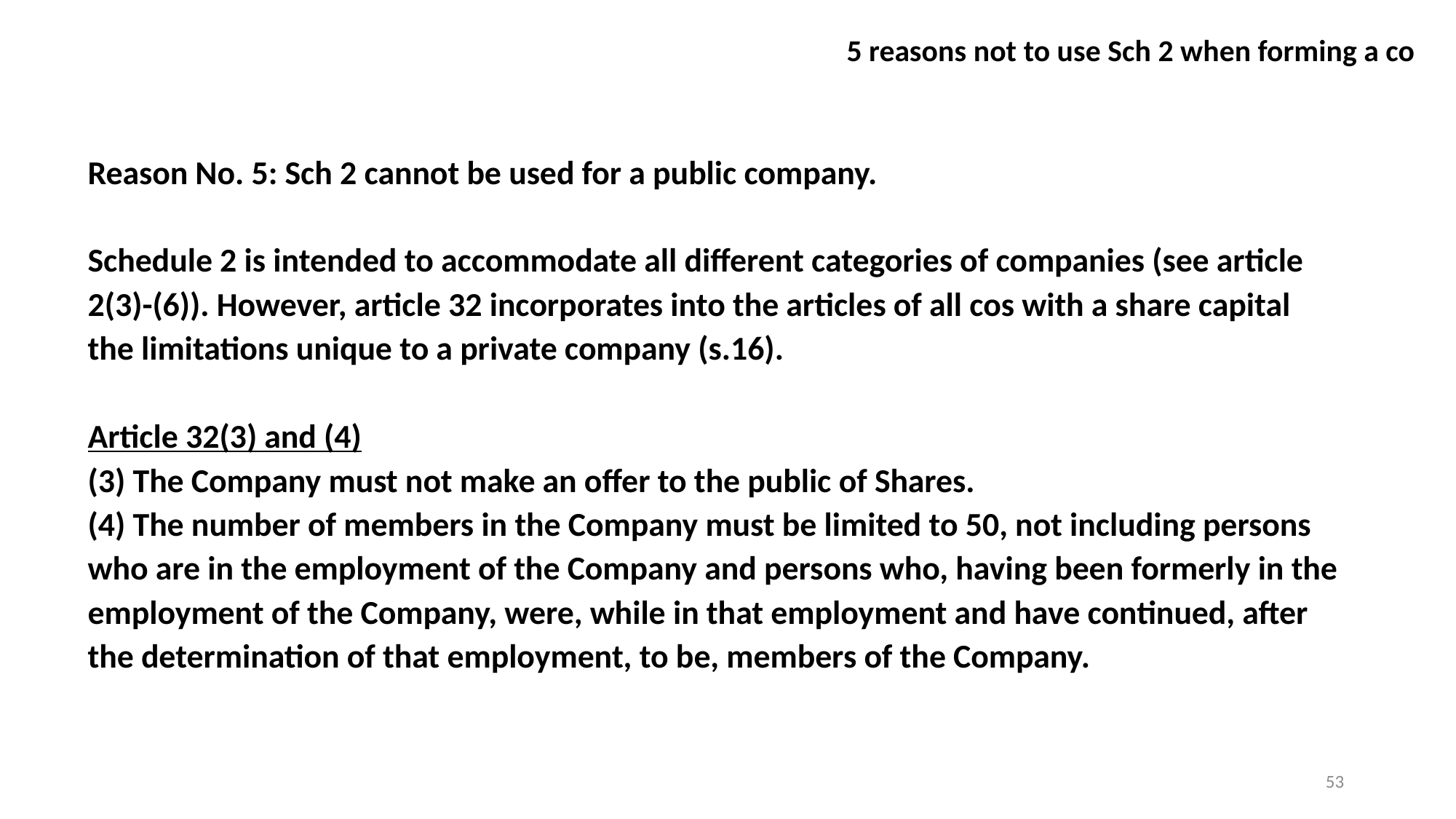

# 5 reasons not to use Sch 2 when forming a co
Reason No. 5: Sch 2 cannot be used for a public company.

Schedule 2 is intended to accommodate all different categories of companies (see article 2(3)-(6)). However, article 32 incorporates into the articles of all cos with a share capital the limitations unique to a private company (s.16).

Article 32(3) and (4)
(3) The Company must not make an offer to the public of Shares.
(4) The number of members in the Company must be limited to 50, not including persons who are in the employment of the Company and persons who, having been formerly in the employment of the Company, were, while in that employment and have continued, after the determination of that employment, to be, members of the Company.

53